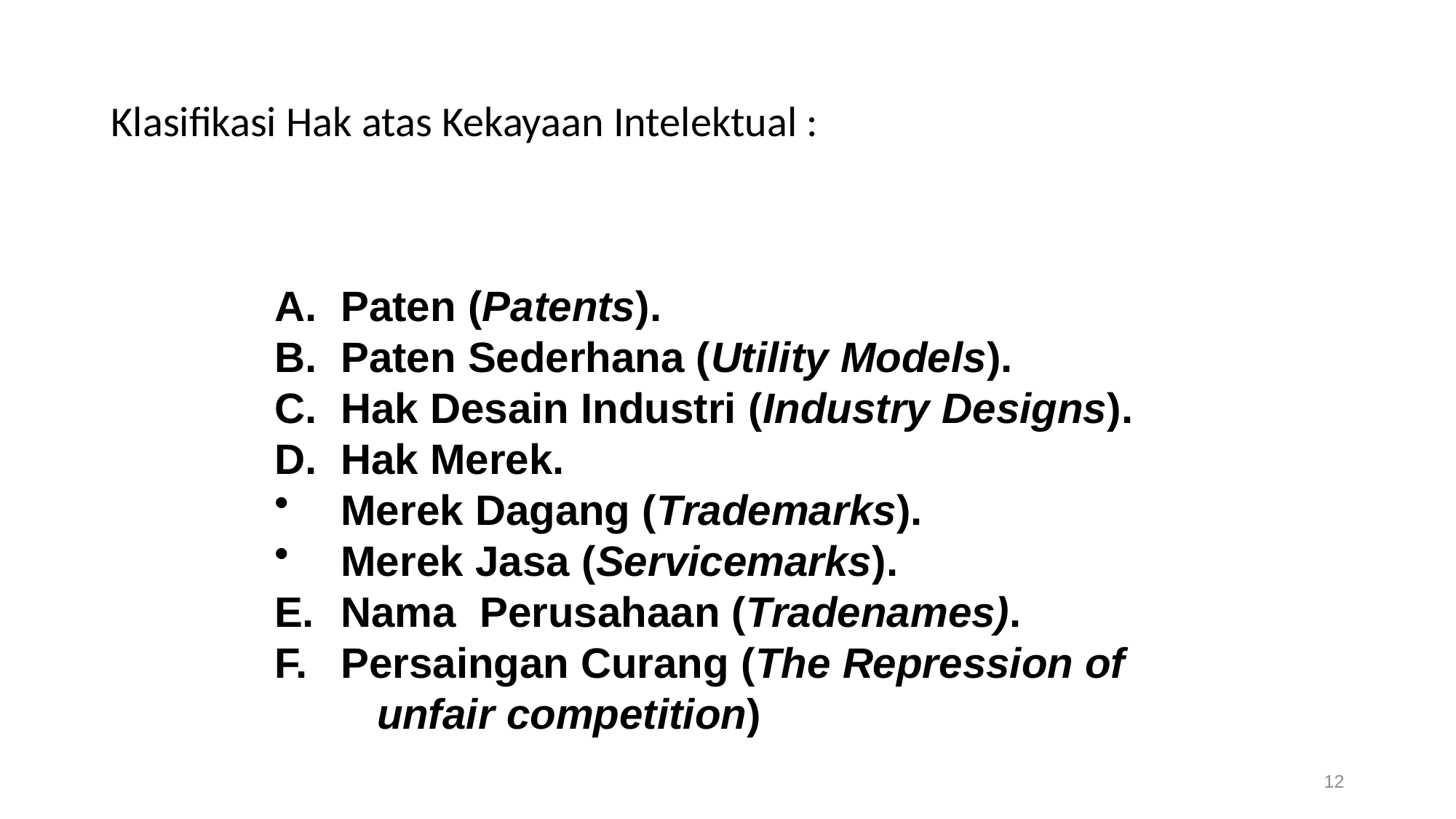

# Klasifikasi Hak atas Kekayaan Intelektual :

 Paten (Patents).
 Paten Sederhana (Utility Models).
 Hak Desain Industri (Industry Designs).
 Hak Merek.
 Merek Dagang (Trademarks).
 Merek Jasa (Servicemarks).
 Nama  Perusahaan (Tradenames).
 Persaingan Curang (The Repression of    	unfair competition)
12